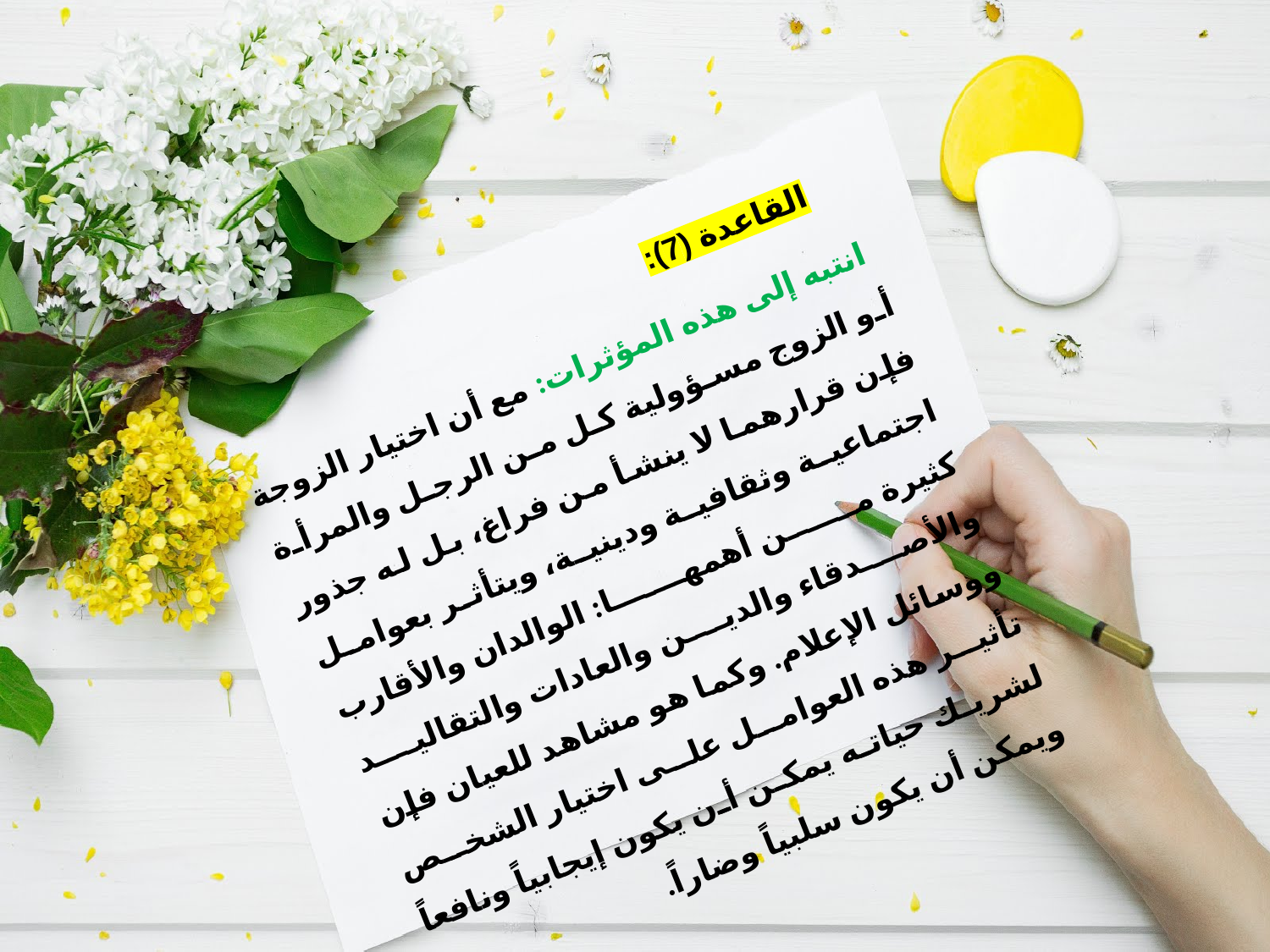

القاعدة (7):
 انتبه إلى هذه المؤثرات: مع أن اختيار الزوجة أو الزوج مسؤولية كل من الرجل والمرأة فإن قرارهما لا ينشأ من فراغ، بل له جذور اجتماعية وثقافية ودينية، ويتأثر بعوامل كثيرة من أهمها: الوالدان والأقارب والأصدقاء والدين والعادات والتقاليد ووسائل الإعلام. وكما هو مشاهد للعيان فإن تأثير هذه العوامل على اختيار الشخص لشريك حياته يمكن أن يكون إيجابياً ونافعاً ويمكن أن يكون سلبياً وضاراً.